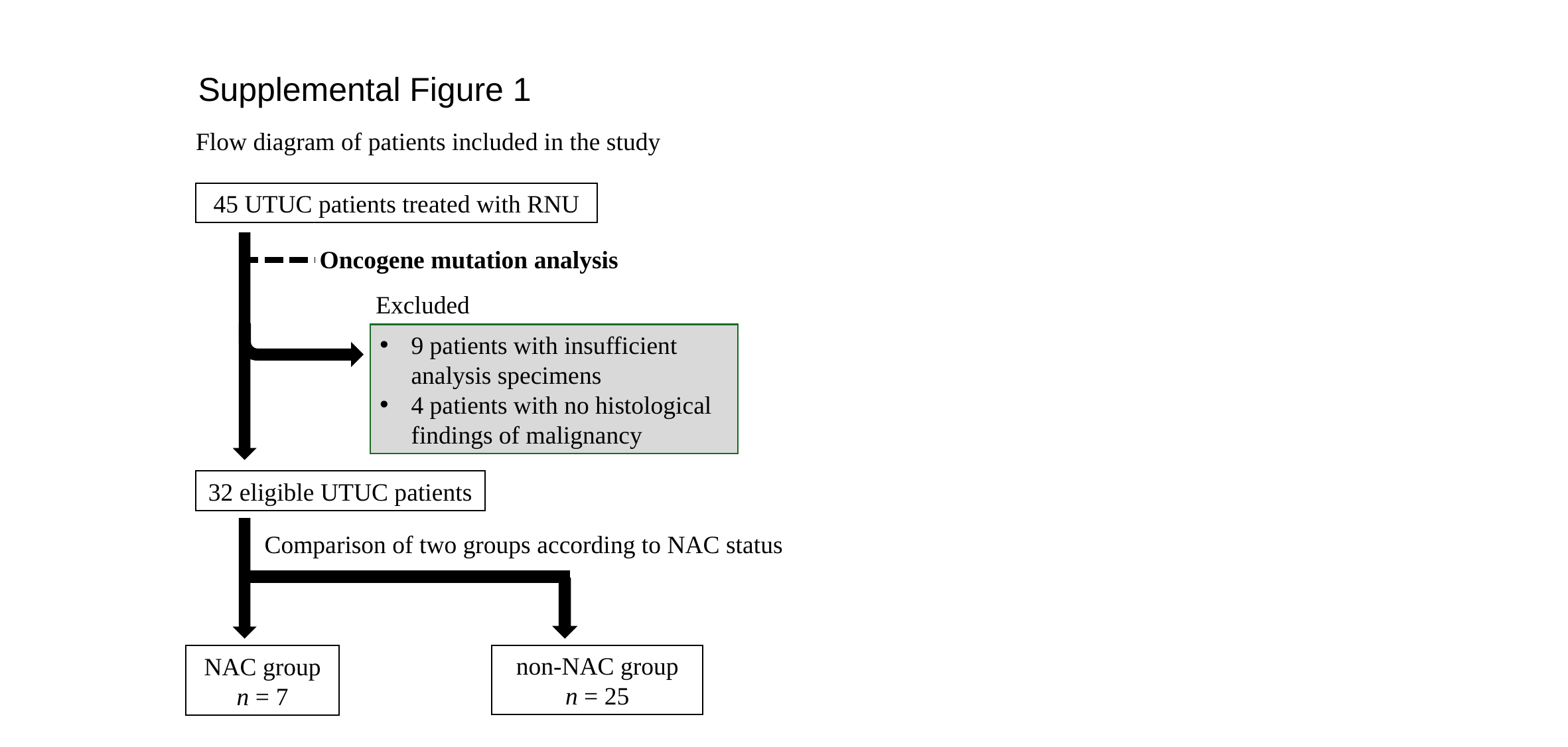

Supplemental Figure 1
Flow diagram of patients included in the study
45 UTUC patients treated with RNU

Oncogene mutation analysis
Excluded

9 patients with insufficient analysis specimens
4 patients with no histological findings of malignancy
32 eligible UTUC patients

Comparison of two groups according to NAC status

non-NAC group
n = 25
NAC group
n = 7